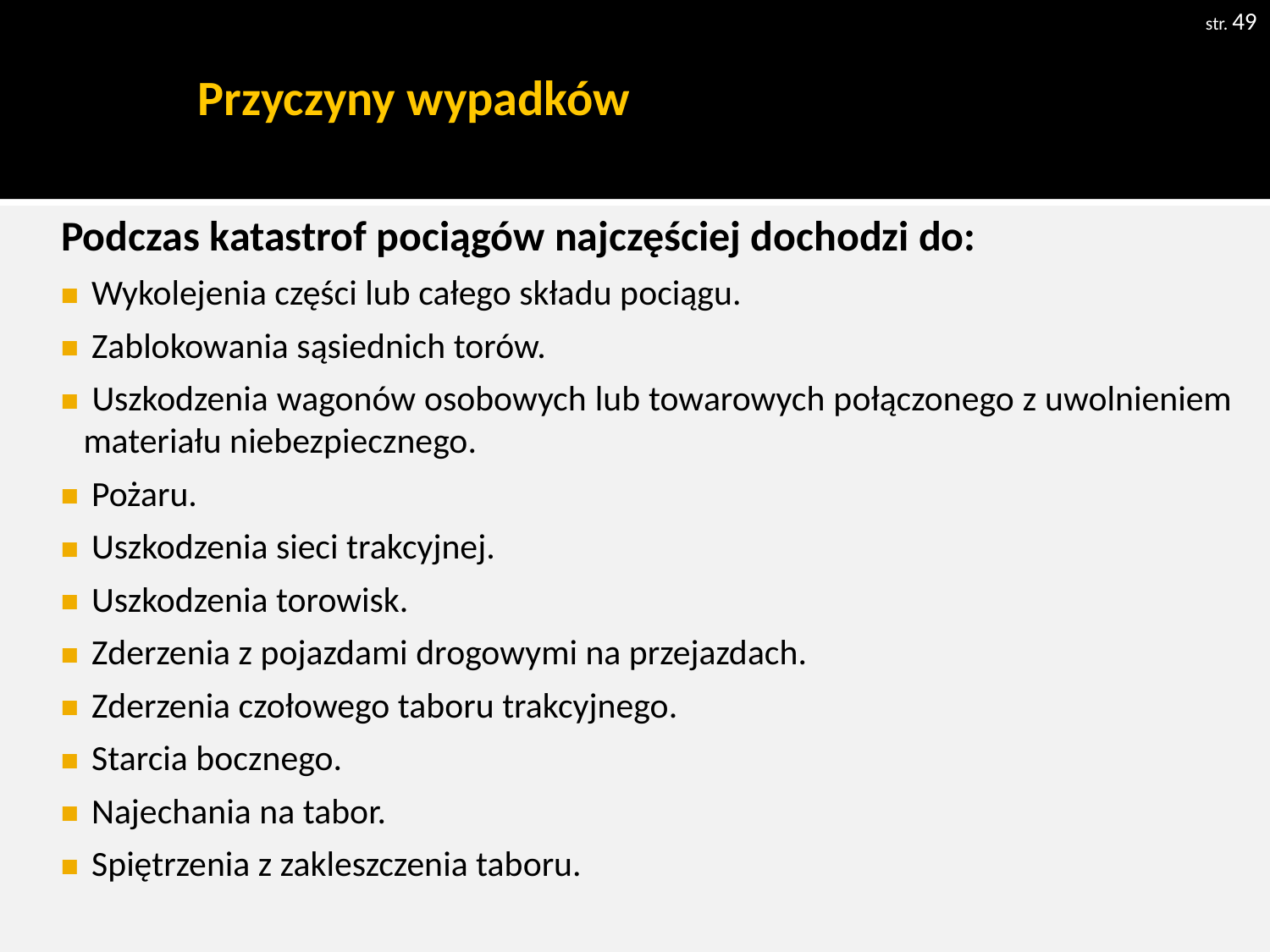

str. 49
# Przyczyny wypadków
Podczas katastrof pociągów najczęściej dochodzi do:

 Wykolejenia części lub całego składu pociągu.

 Zablokowania sąsiednich torów.

 Uszkodzenia wagonów osobowych lub towarowych połączonego z uwolnieniem materiału niebezpiecznego.

 Pożaru.

 Uszkodzenia sieci trakcyjnej.

 Uszkodzenia torowisk.

 Zderzenia z pojazdami drogowymi na przejazdach.

 Zderzenia czołowego taboru trakcyjnego.

 Starcia bocznego.

 Najechania na tabor.

 Spiętrzenia z zakleszczenia taboru.